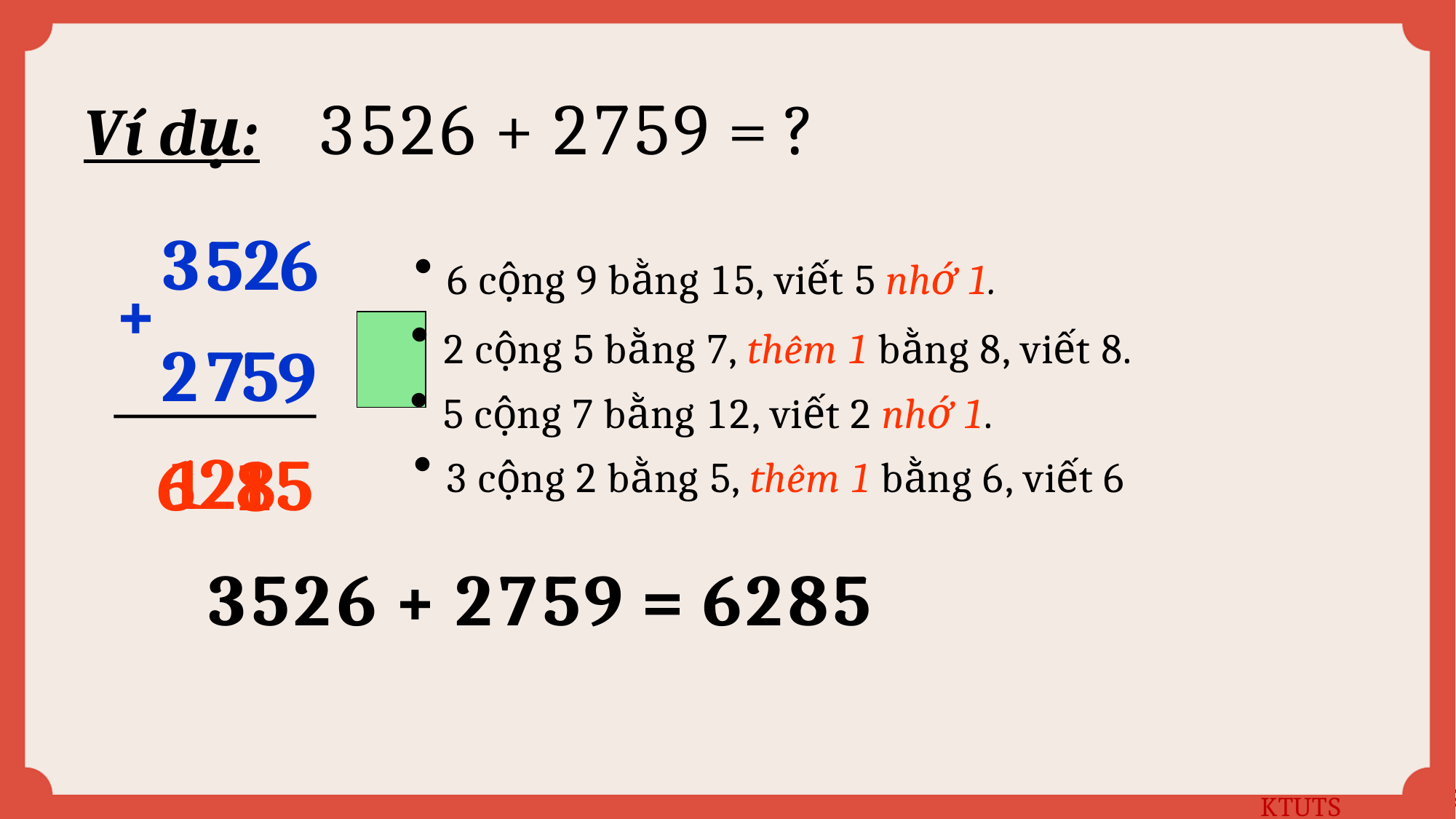

3526 + 2759 = ?
Ví dụ:
3
2
5
6
 6 cộng 9 bằng 15, viết 5 nhớ 1.
+
 2 cộng 5 bằng 7, thêm 1 bằng 8, viết 8.

2
7
5
9
 5 cộng 7 bằng 12, viết 2 nhớ 1.

2
1
6
1
 3 cộng 2 bằng 5, thêm 1 bằng 6, viết 6
5
8
3526 + 2759 = 6285
KTUTS
https://www.facebook.com/teamKTUTS